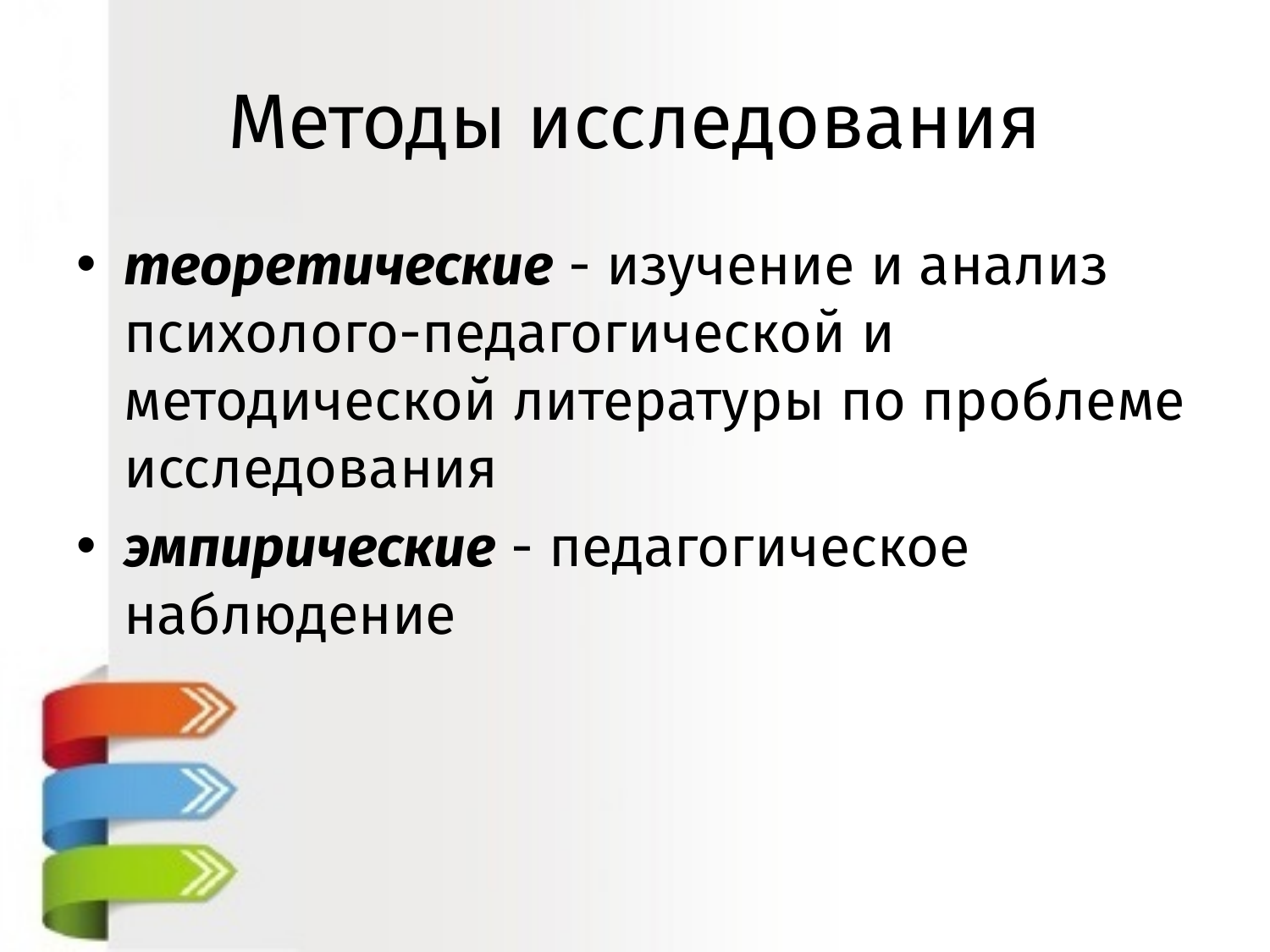

# Методы исследования
теоретические - изучение и анализ психолого-педагогической и методической литературы по проблеме исследования
эмпирические - педагогическое наблюдение